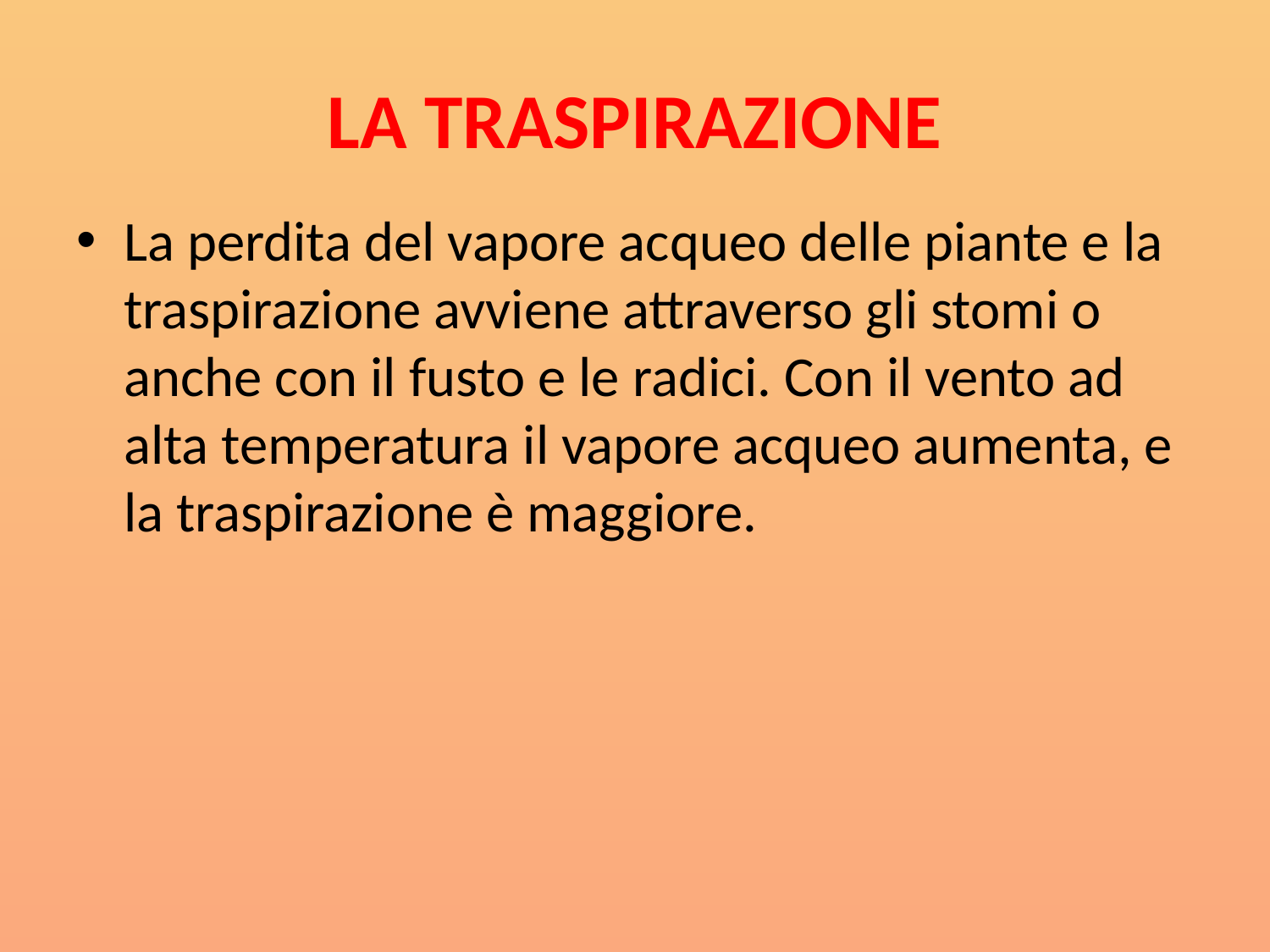

# LA TRASPIRAZIONE
La perdita del vapore acqueo delle piante e la traspirazione avviene attraverso gli stomi o anche con il fusto e le radici. Con il vento ad alta temperatura il vapore acqueo aumenta, e la traspirazione è maggiore.